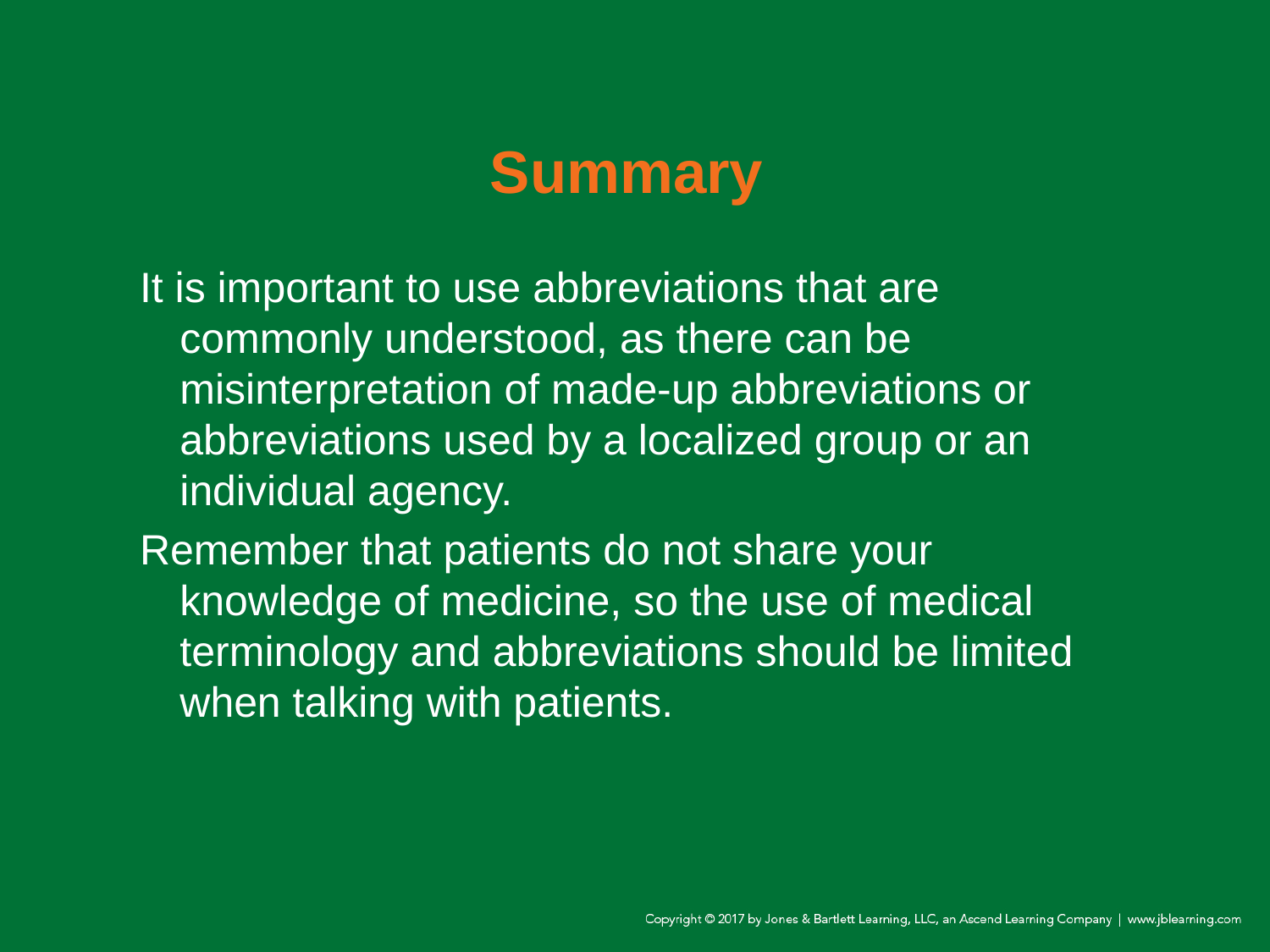

# Summary
It is important to use abbreviations that are commonly understood, as there can be misinterpretation of made-up abbreviations or abbreviations used by a localized group or an individual agency.
Remember that patients do not share your knowledge of medicine, so the use of medical terminology and abbreviations should be limited when talking with patients.